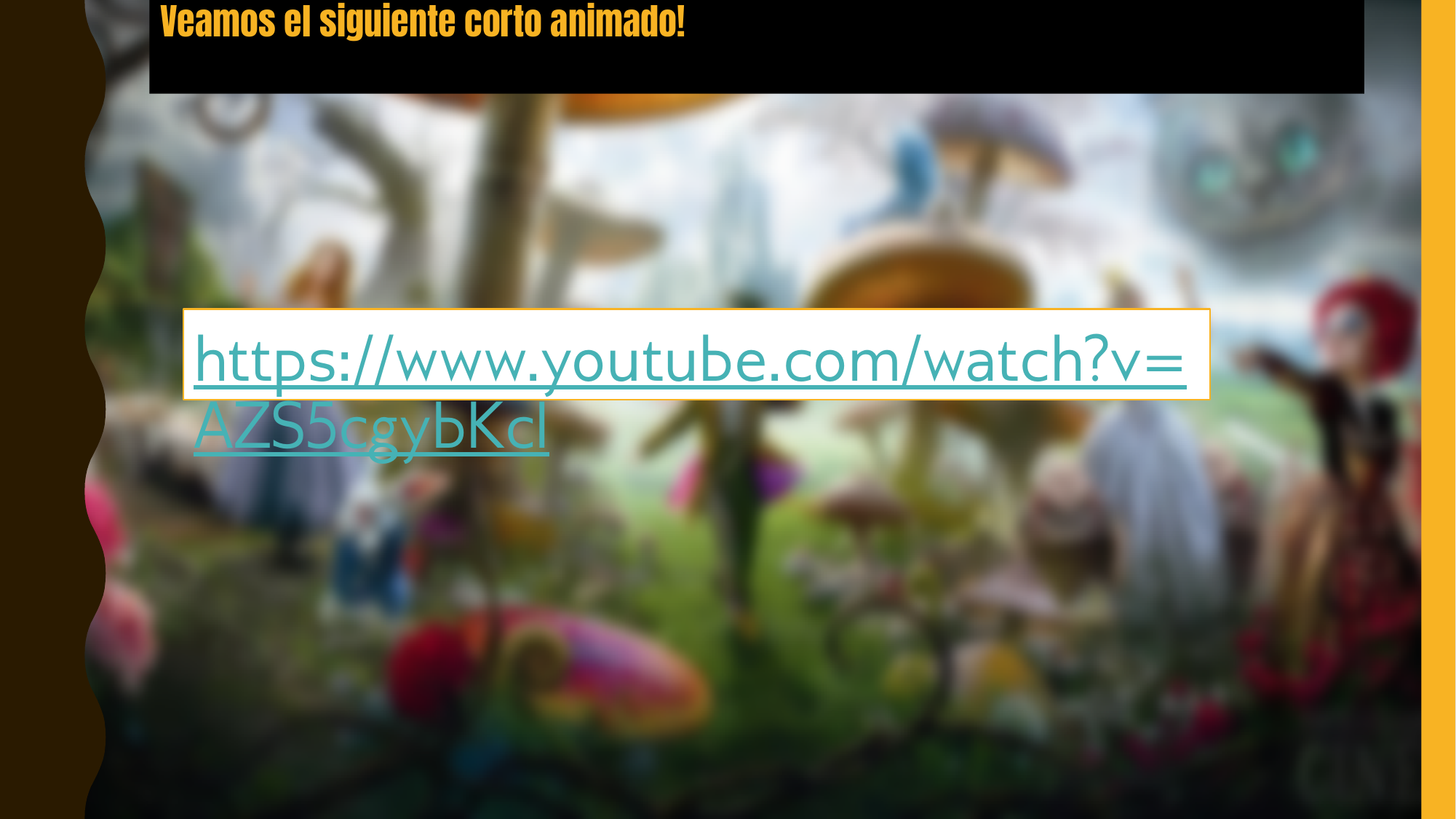

# Veamos el siguiente corto animado!
https://www.youtube.com/watch?v=AZS5cgybKcI